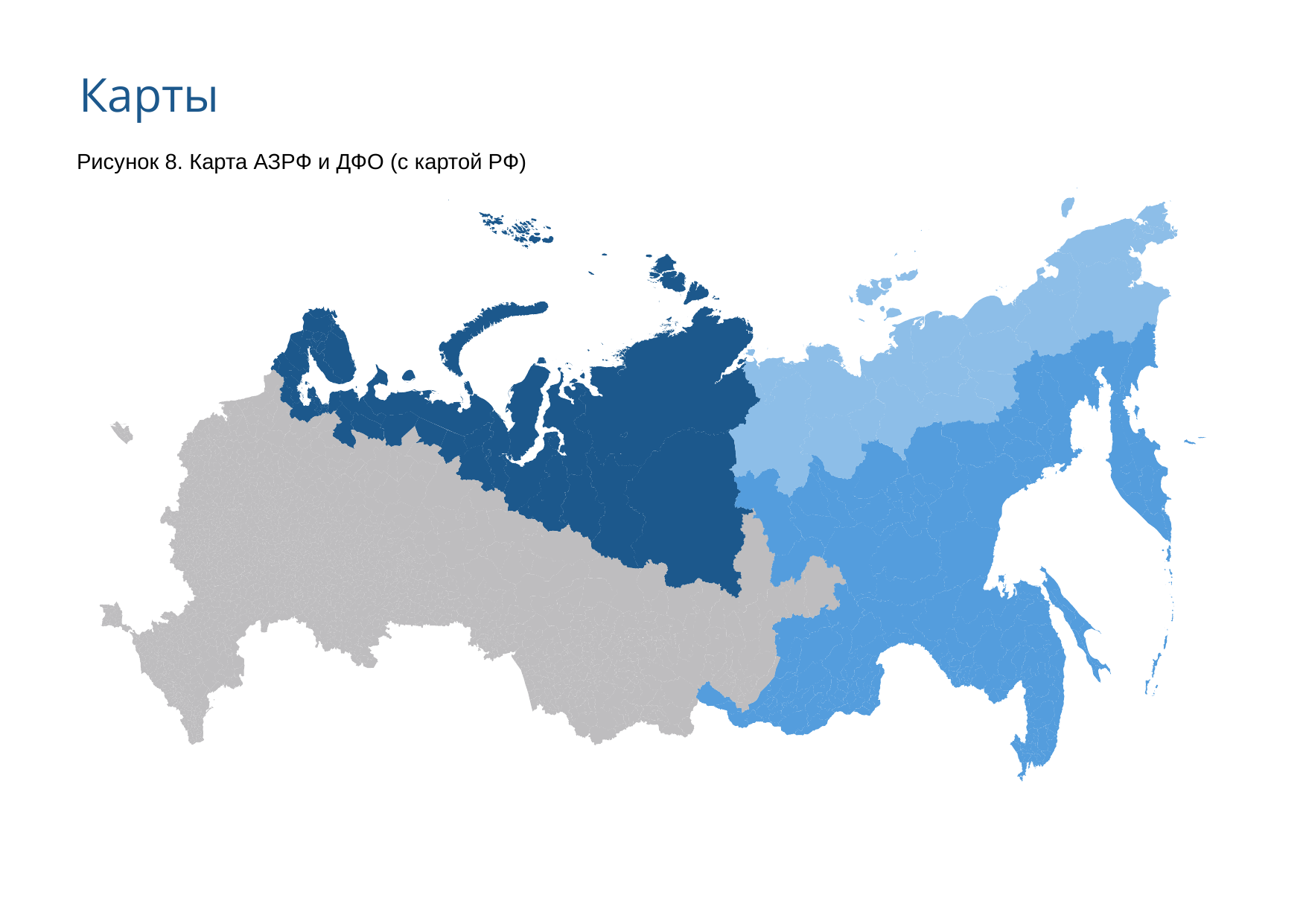

# Карты
Рисунок 8. Карта АЗРФ и ДФО (с картой РФ)